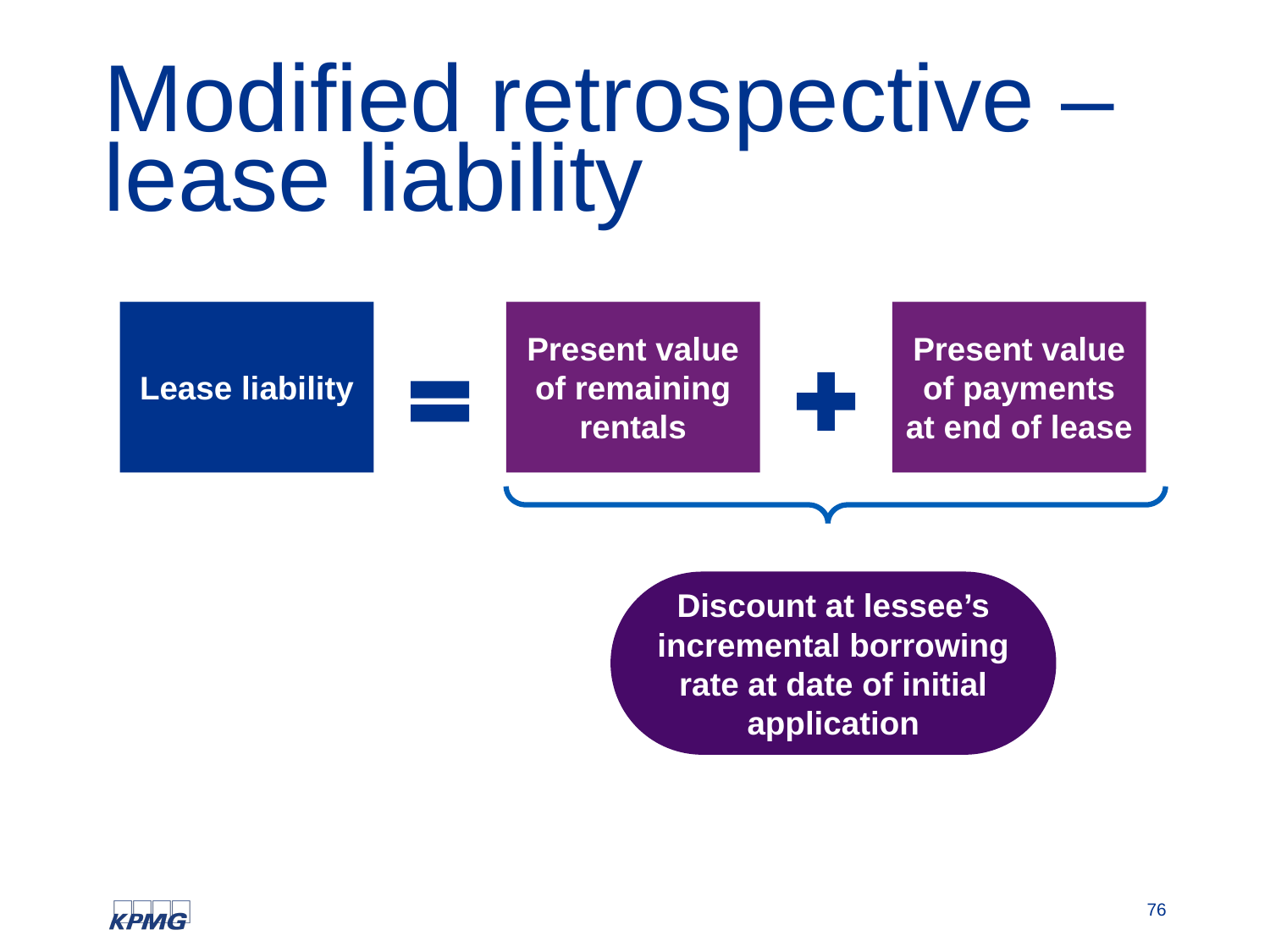

# Modified retrospective – lease liability

Lease liability
Present value of remaining rentals
Present value of payments at end of lease
=
+
Discount at lessee’s incremental borrowing rate at date of initial application